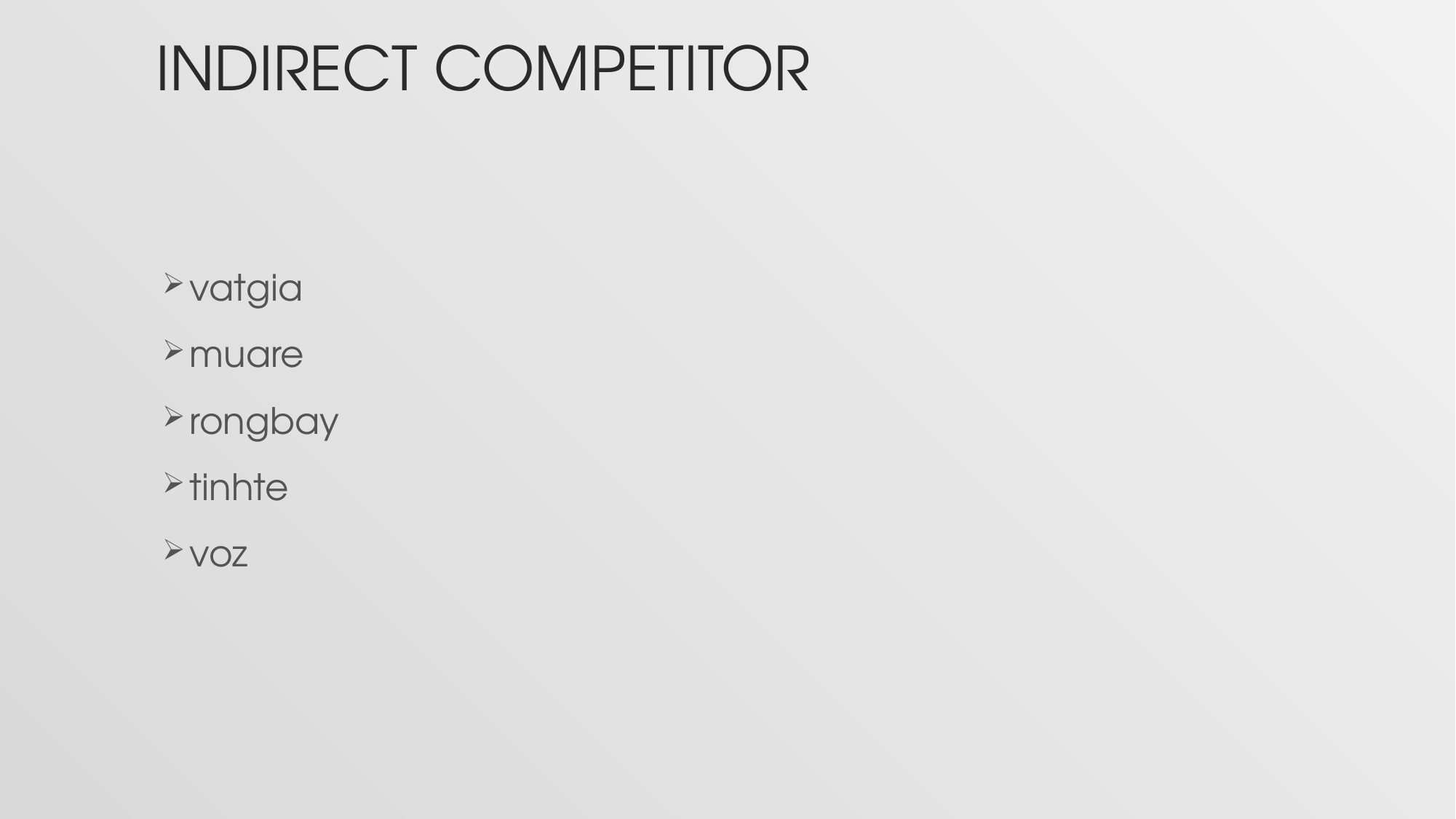

INDIRECT Competitor
vatgia
muare
rongbay
tinhte
voz